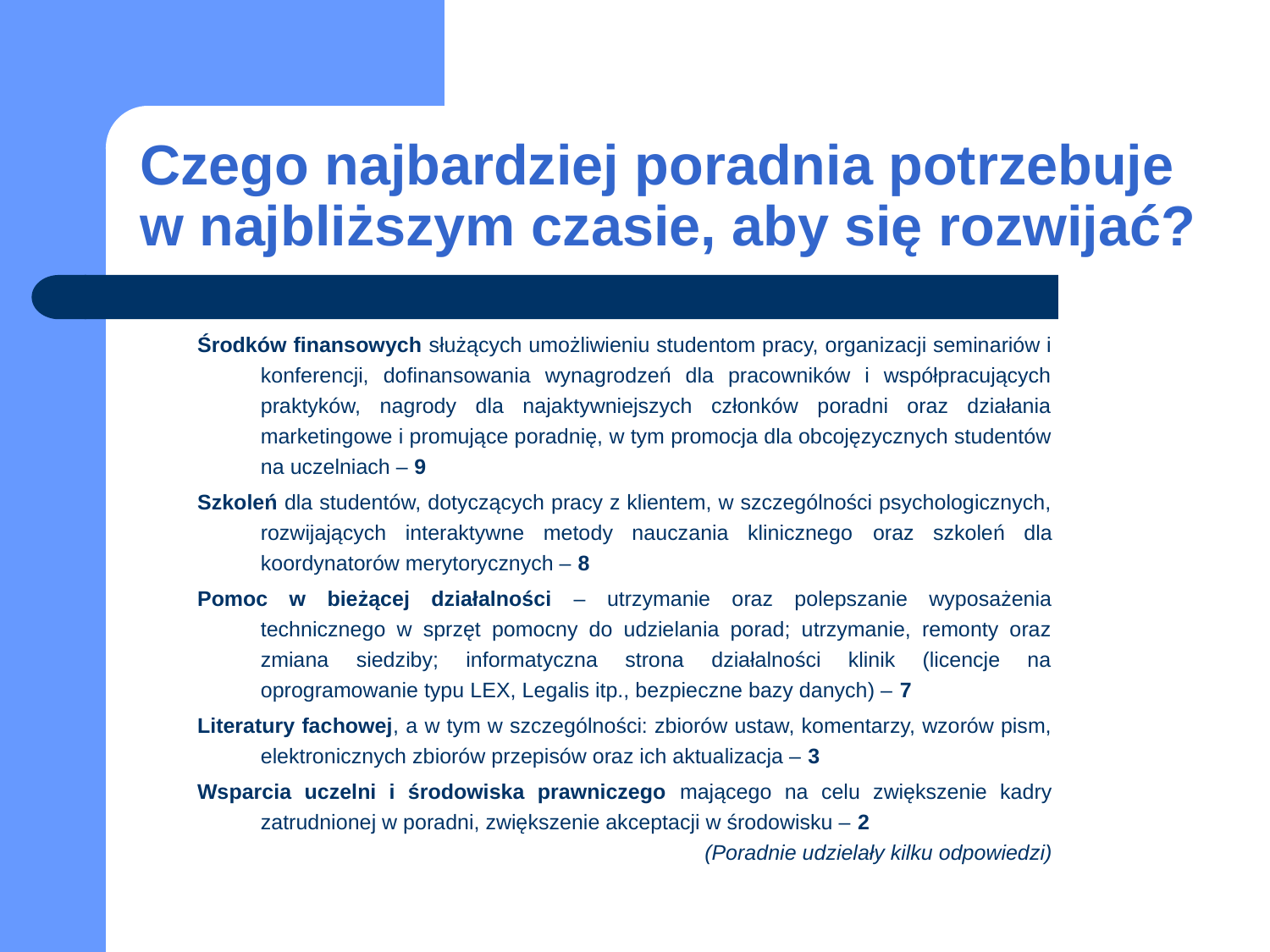

# Czego najbardziej poradnia potrzebuje w najbliższym czasie, aby się rozwijać?
Środków finansowych służących umożliwieniu studentom pracy, organizacji seminariów i konferencji, dofinansowania wynagrodzeń dla pracowników i współpracujących praktyków, nagrody dla najaktywniejszych członków poradni oraz działania marketingowe i promujące poradnię, w tym promocja dla obcojęzycznych studentów na uczelniach – 9
Szkoleń dla studentów, dotyczących pracy z klientem, w szczególności psychologicznych, rozwijających interaktywne metody nauczania klinicznego oraz szkoleń dla koordynatorów merytorycznych – 8
Pomoc w bieżącej działalności – utrzymanie oraz polepszanie wyposażenia technicznego w sprzęt pomocny do udzielania porad; utrzymanie, remonty oraz zmiana siedziby; informatyczna strona działalności klinik (licencje na oprogramowanie typu LEX, Legalis itp., bezpieczne bazy danych) – 7
Literatury fachowej, a w tym w szczególności: zbiorów ustaw, komentarzy, wzorów pism, elektronicznych zbiorów przepisów oraz ich aktualizacja – 3
Wsparcia uczelni i środowiska prawniczego mającego na celu zwiększenie kadry zatrudnionej w poradni, zwiększenie akceptacji w środowisku – 2
(Poradnie udzielały kilku odpowiedzi)